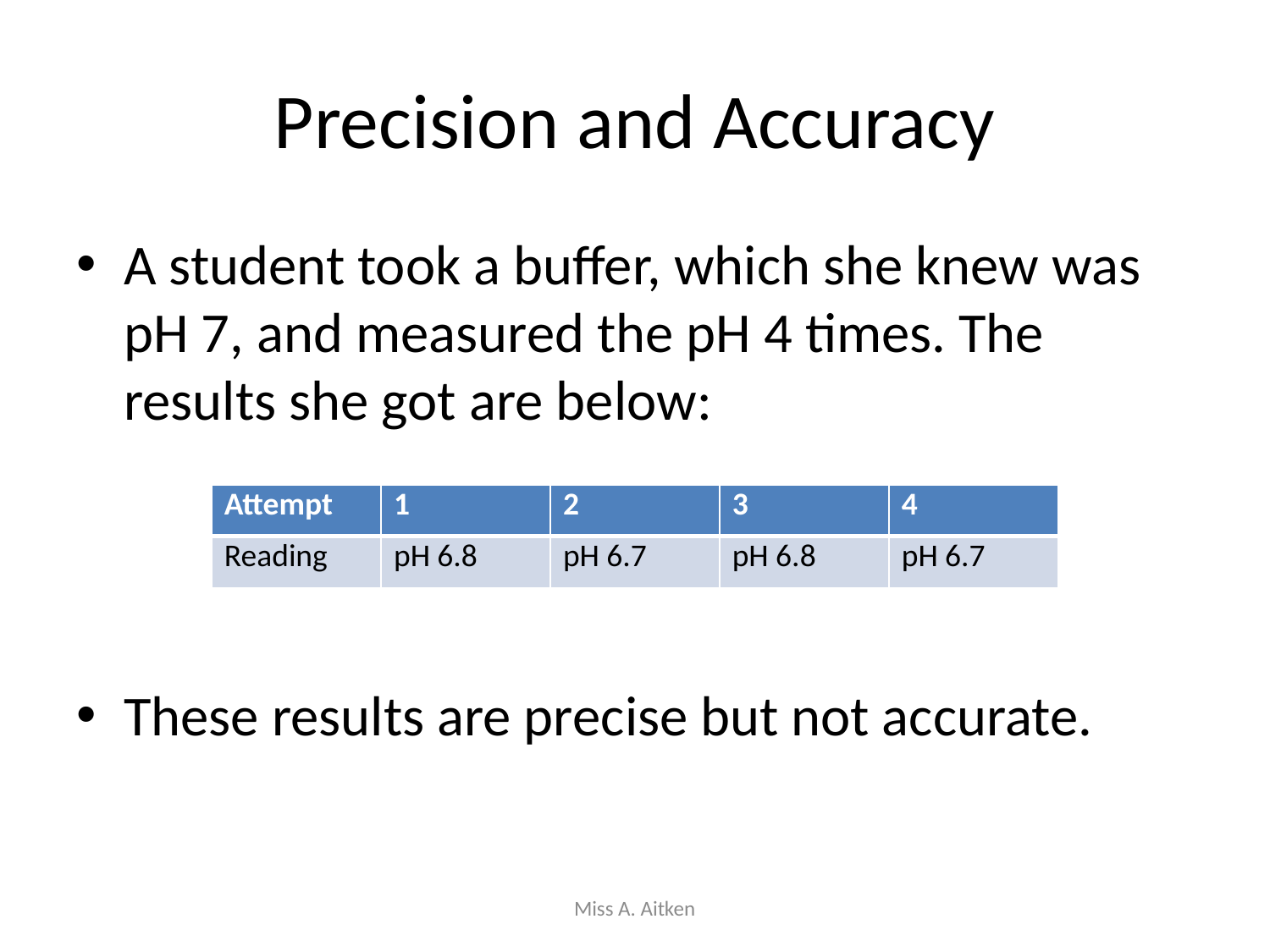

# Precision and Accuracy
A student took a buffer, which she knew was pH 7, and measured the pH 4 times. The results she got are below:

These results are precise but not accurate.
| Attempt | 1 | 2 | 3 | 4 |
| --- | --- | --- | --- | --- |
| Reading | pH 6.8 | pH 6.7 | pH 6.8 | pH 6.7 |
Miss A. Aitken